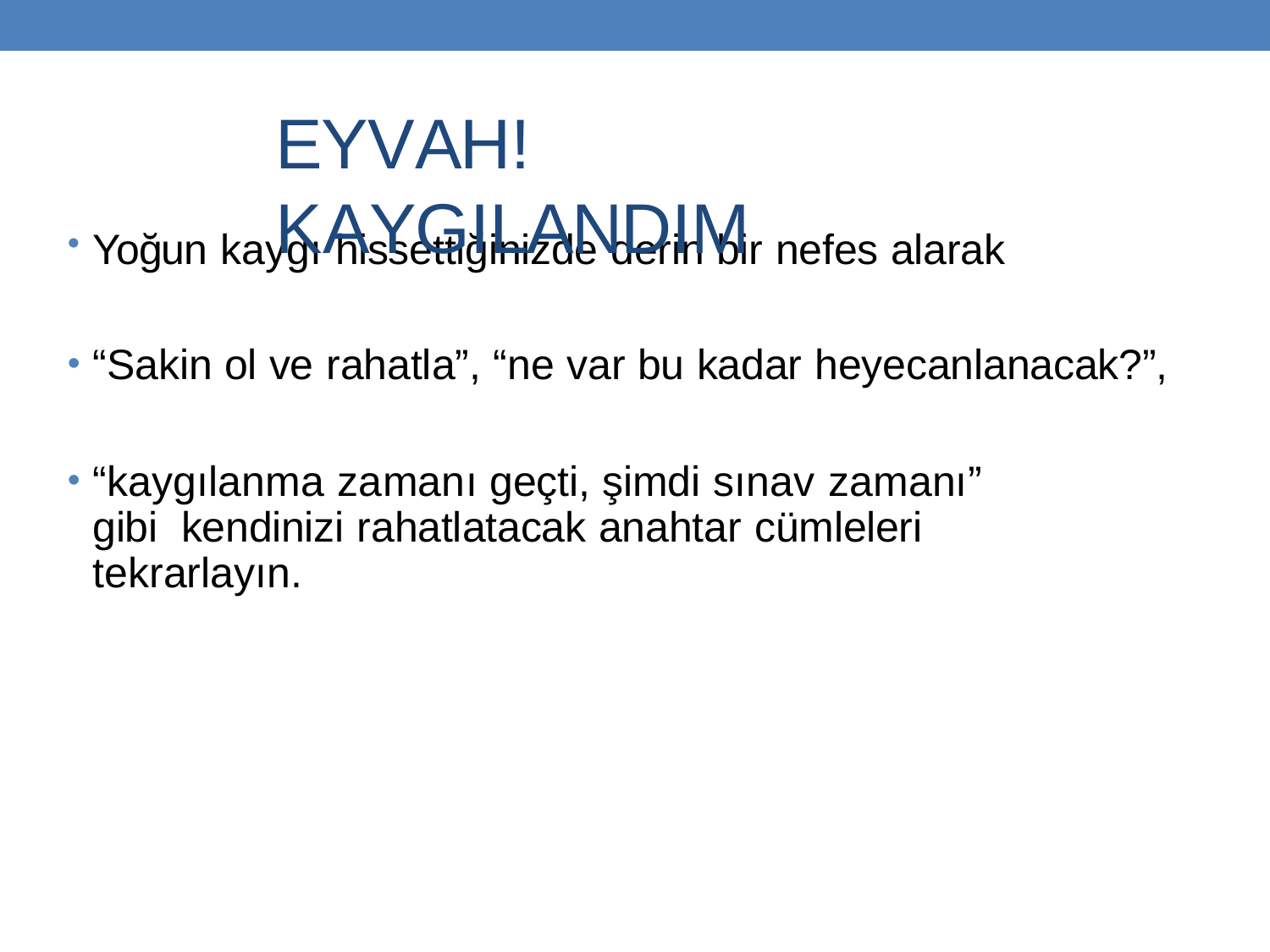

# EYVAH! KAYGILANDIM
Yoğun kaygı hissettiğinizde derin bir nefes alarak

“Sakin ol ve rahatla”, “ne var bu kadar heyecanlanacak?”,

“kaygılanma zamanı geçti, şimdi sınav zamanı” gibi  kendinizi rahatlatacak anahtar cümleleri tekrarlayın.